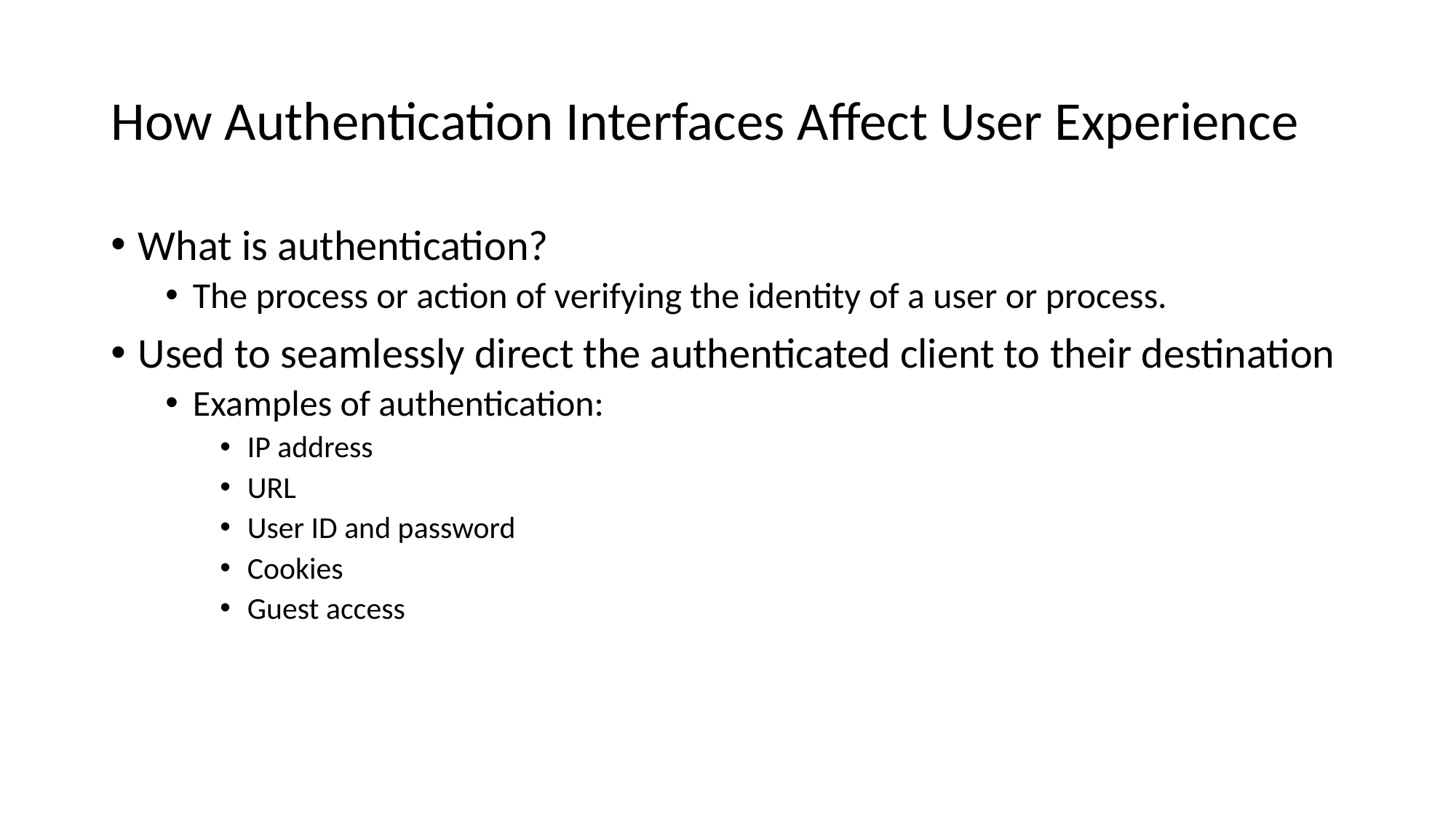

# How Authentication Interfaces Affect User Experience
What is authentication?
The process or action of verifying the identity of a user or process.
Used to seamlessly direct the authenticated client to their destination
Examples of authentication:
IP address
URL
User ID and password
Cookies
Guest access